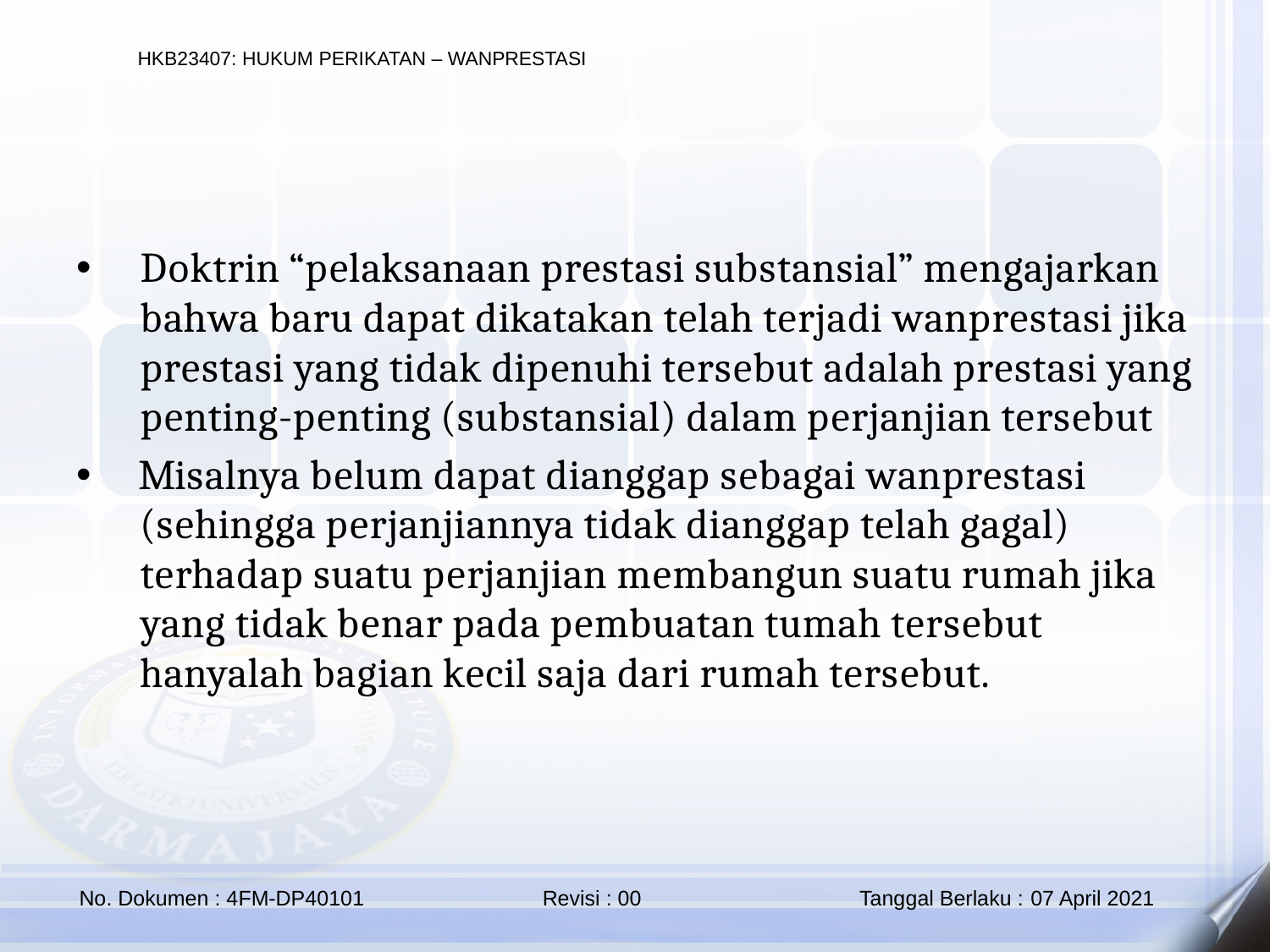

Doktrin “pelaksanaan prestasi substansial” mengajarkan bahwa baru dapat dikatakan telah terjadi wanprestasi jika prestasi yang tidak dipenuhi tersebut adalah prestasi yang penting-penting (substansial) dalam perjanjian tersebut
Misalnya belum dapat dianggap sebagai wanprestasi (sehingga perjanjiannya tidak dianggap telah gagal) terhadap suatu perjanjian membangun suatu rumah jika yang tidak benar pada pembuatan tumah tersebut hanyalah bagian kecil saja dari rumah tersebut.